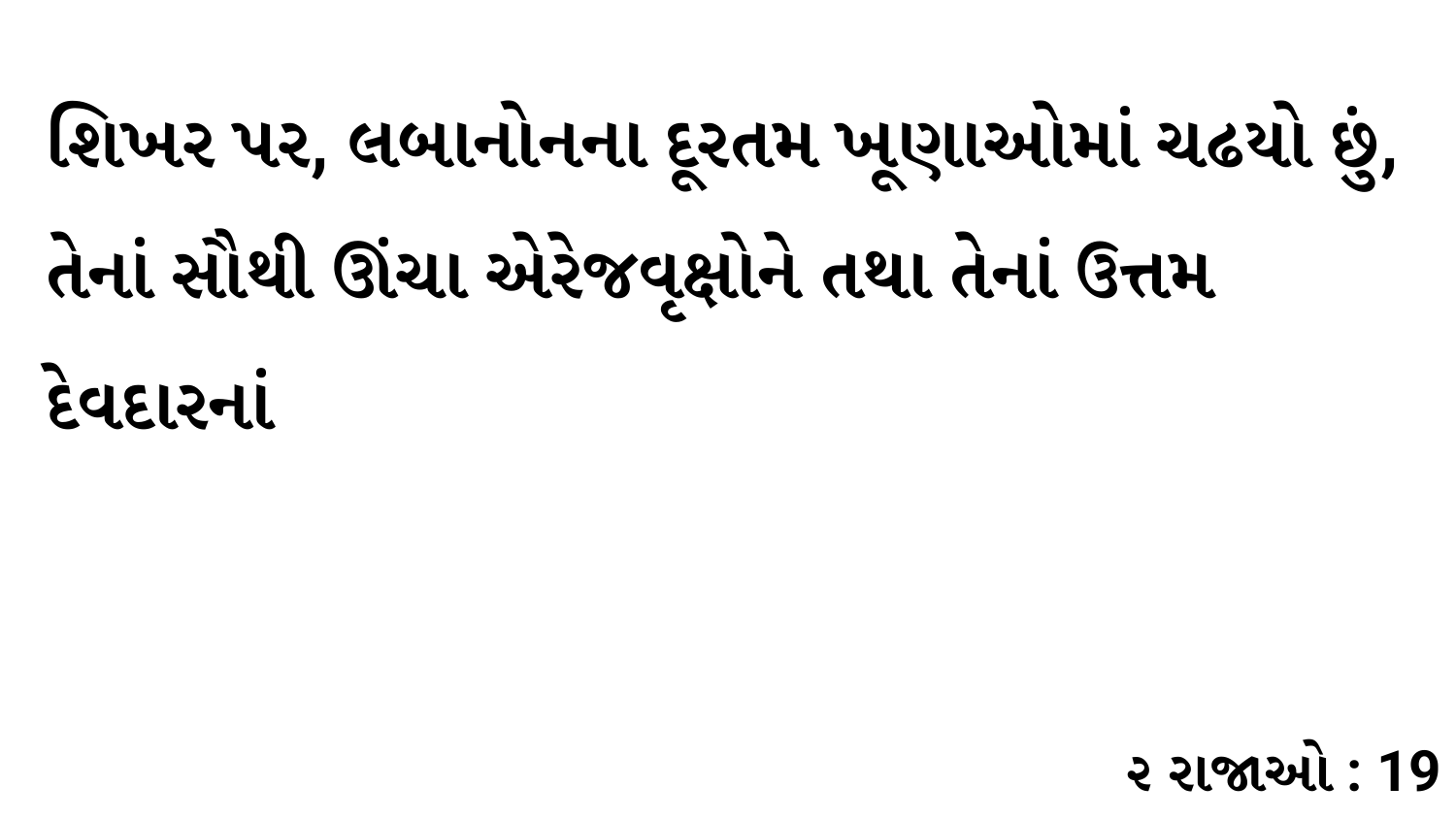

શિખર પર, લબાનોનના દૂરતમ ખૂણાઓમાં ચઢયો છું, તેનાં સૌથી ઊંચા એરેજવૃક્ષોને તથા તેનાં ઉત્તમ દેવદારનાં
૨ રાજાઓ : 19